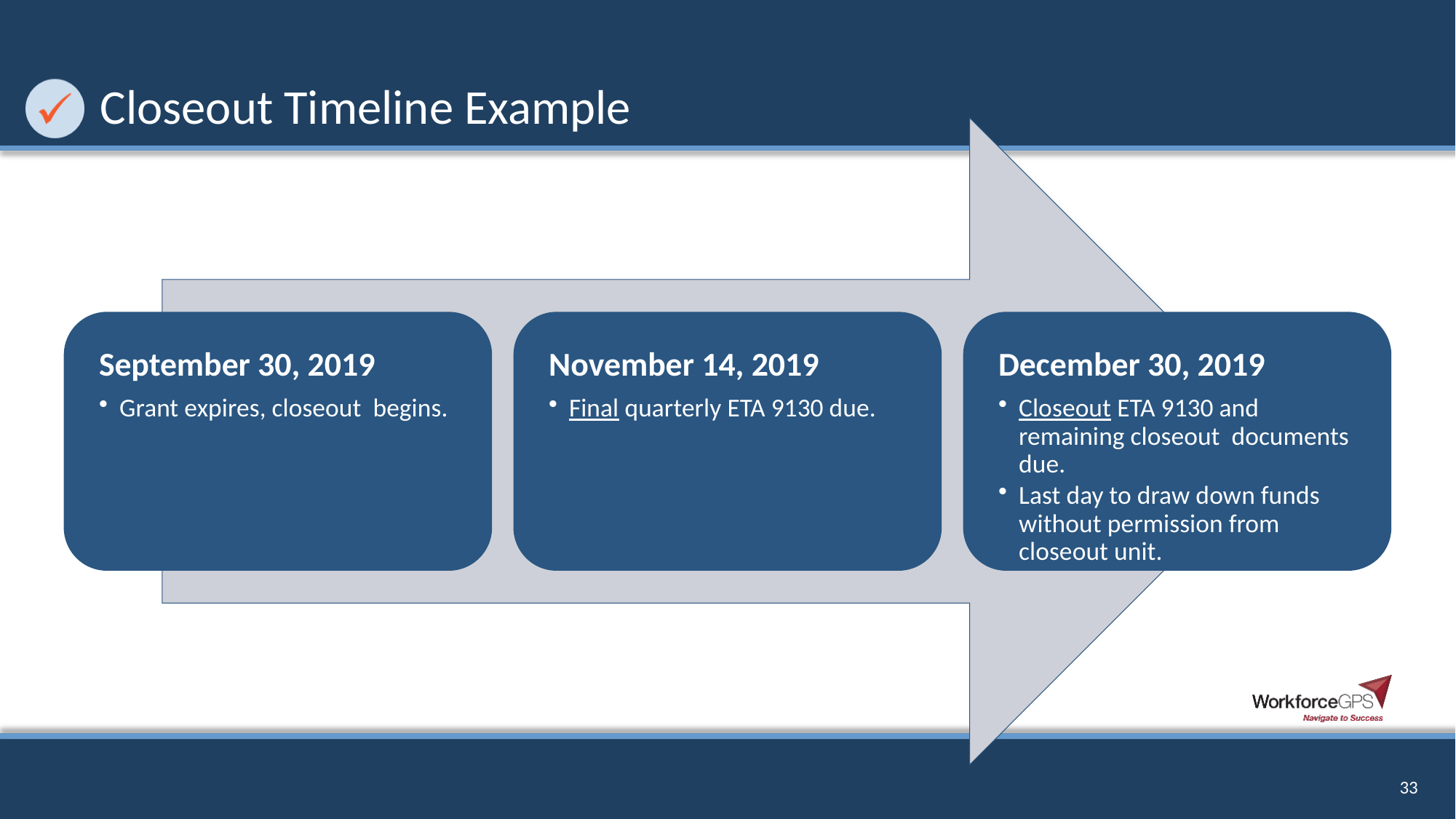

# Closeout Timeline Example
September 30, 2019
Grant expires, closeout  begins.
November 14, 2019
Final quarterly ETA 9130 due.
December 30, 2019
Closeout ETA 9130 and remaining closeout  documents due.
Last day to draw down funds without permission from closeout unit.
33